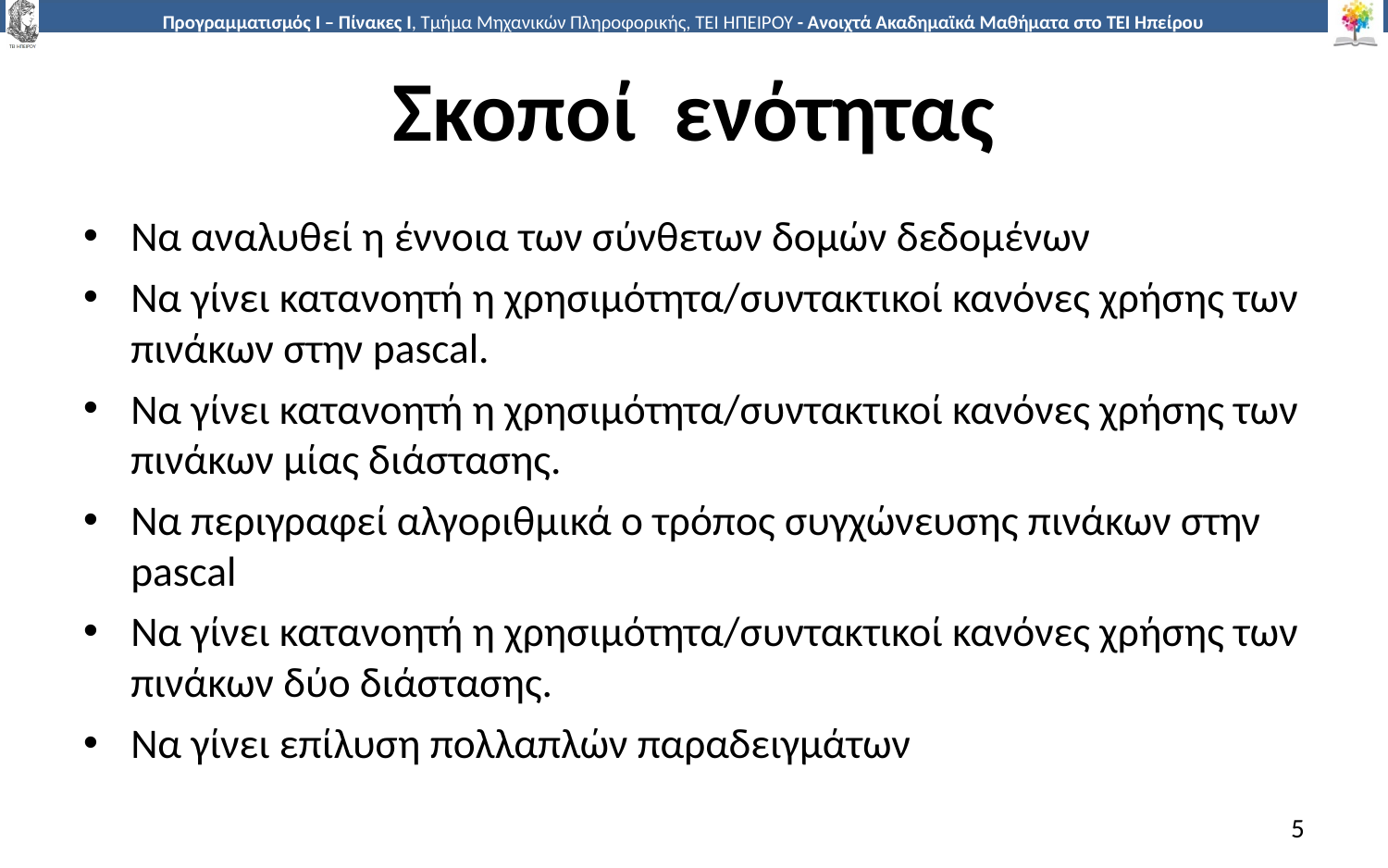

# Σκοποί  ενότητας
Να αναλυθεί η έννοια των σύνθετων δομών δεδομένων
Να γίνει κατανοητή η χρησιμότητα/συντακτικοί κανόνες χρήσης των πινάκων στην pascal.
Να γίνει κατανοητή η χρησιμότητα/συντακτικοί κανόνες χρήσης των πινάκων μίας διάστασης.
Να περιγραφεί αλγοριθμικά ο τρόπος συγχώνευσης πινάκων στην pascal
Να γίνει κατανοητή η χρησιμότητα/συντακτικοί κανόνες χρήσης των πινάκων δύο διάστασης.
Να γίνει επίλυση πολλαπλών παραδειγμάτων

5